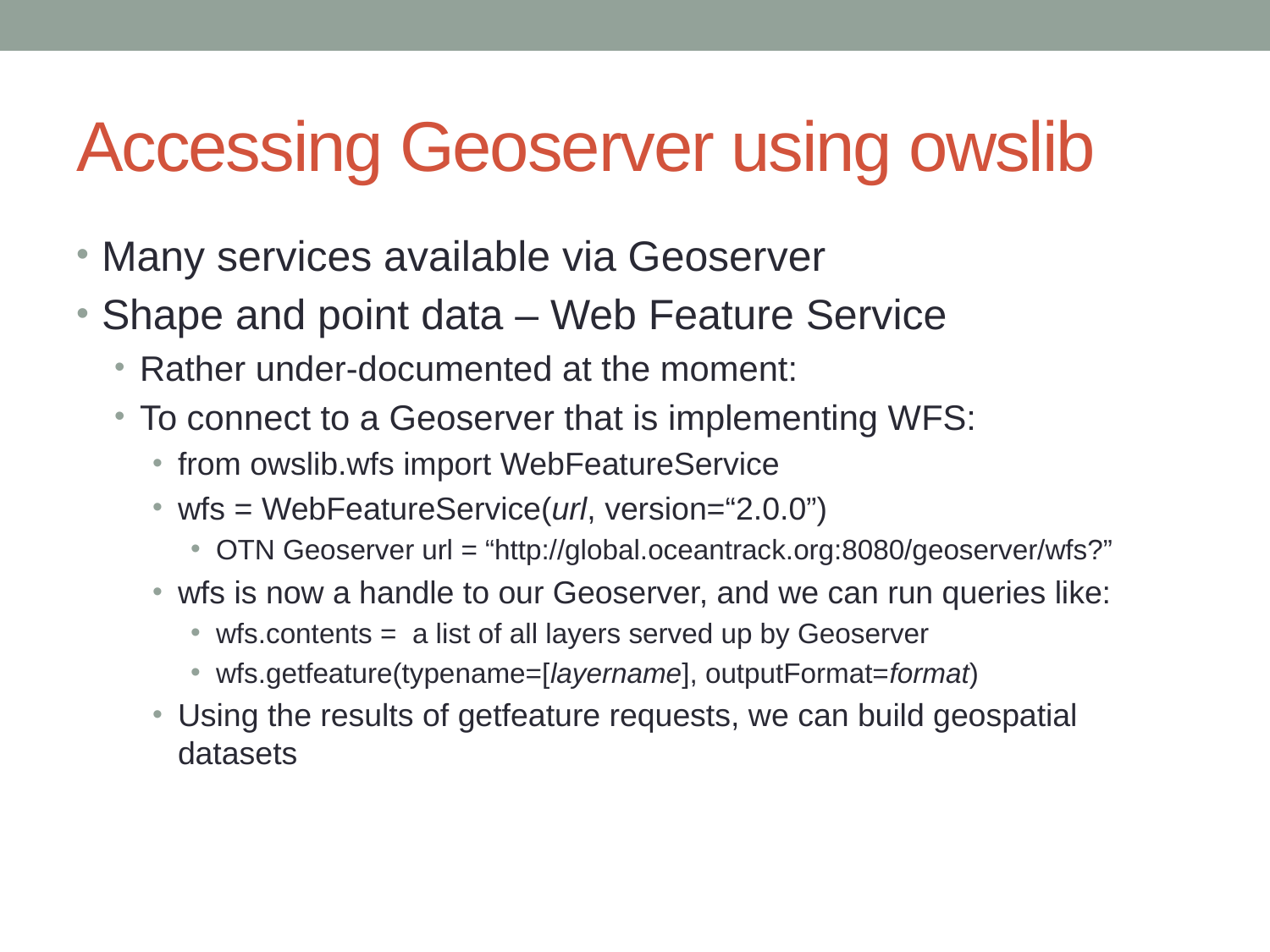

# Accessing Geoserver using owslib
Many services available via Geoserver
Shape and point data – Web Feature Service
Rather under-documented at the moment:
To connect to a Geoserver that is implementing WFS:
from owslib.wfs import WebFeatureService
wfs = WebFeatureService(url, version=“2.0.0”)
OTN Geoserver url = “http://global.oceantrack.org:8080/geoserver/wfs?”
wfs is now a handle to our Geoserver, and we can run queries like:
wfs.contents =  a list of all layers served up by Geoserver
wfs.getfeature(typename=[layername], outputFormat=format)
Using the results of getfeature requests, we can build geospatial datasets